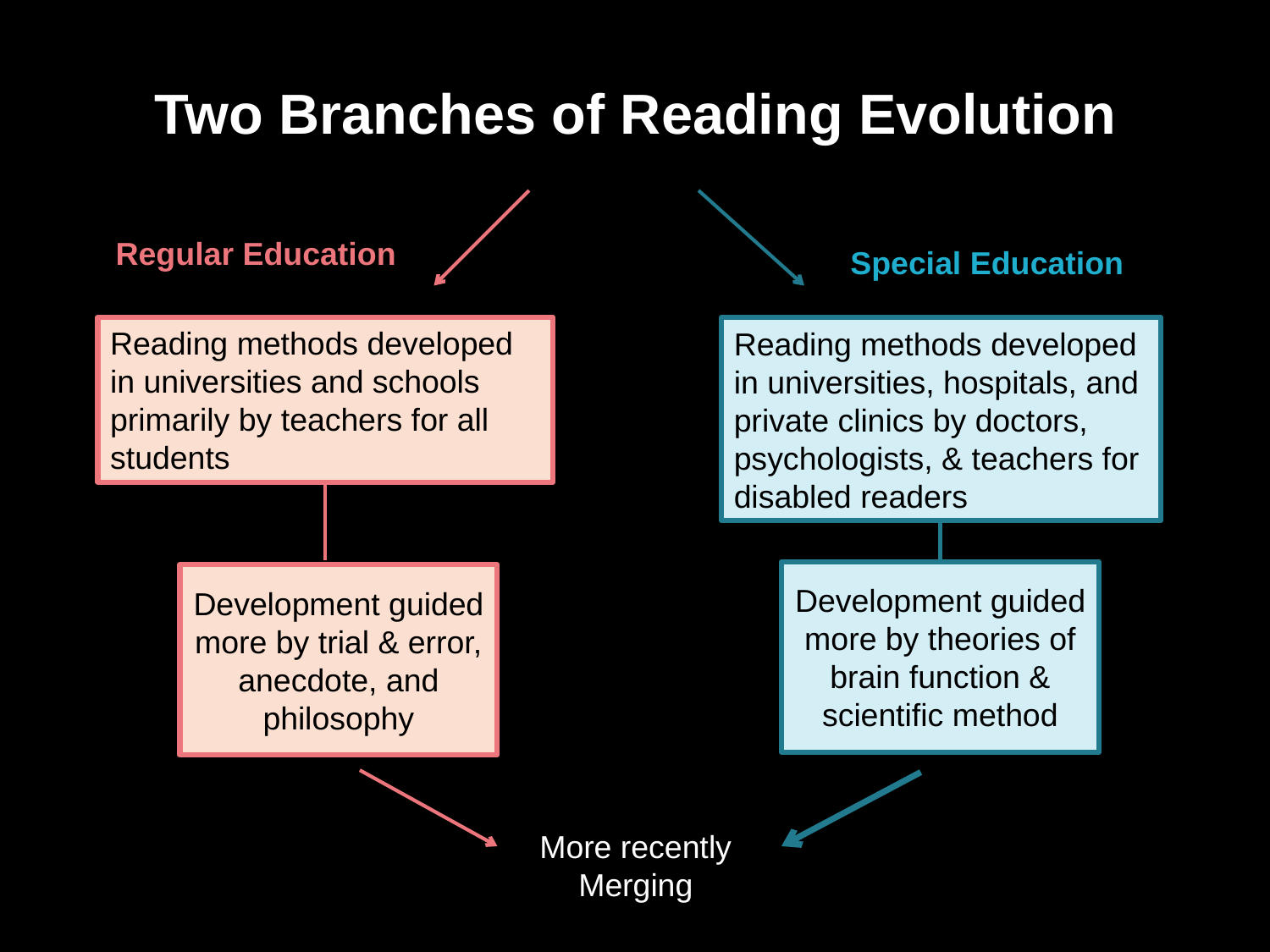

# Two Branches of Reading Evolution
Regular Education
Special Education
Reading methods developed in universities and schools primarily by teachers for all students
Reading methods developed
in universities, hospitals, and
private clinics by doctors,
psychologists, & teachers for
disabled readers
Development guided more by theories of brain function & scientific method
Development guided more by trial & error, anecdote, and philosophy
More recently
Merging